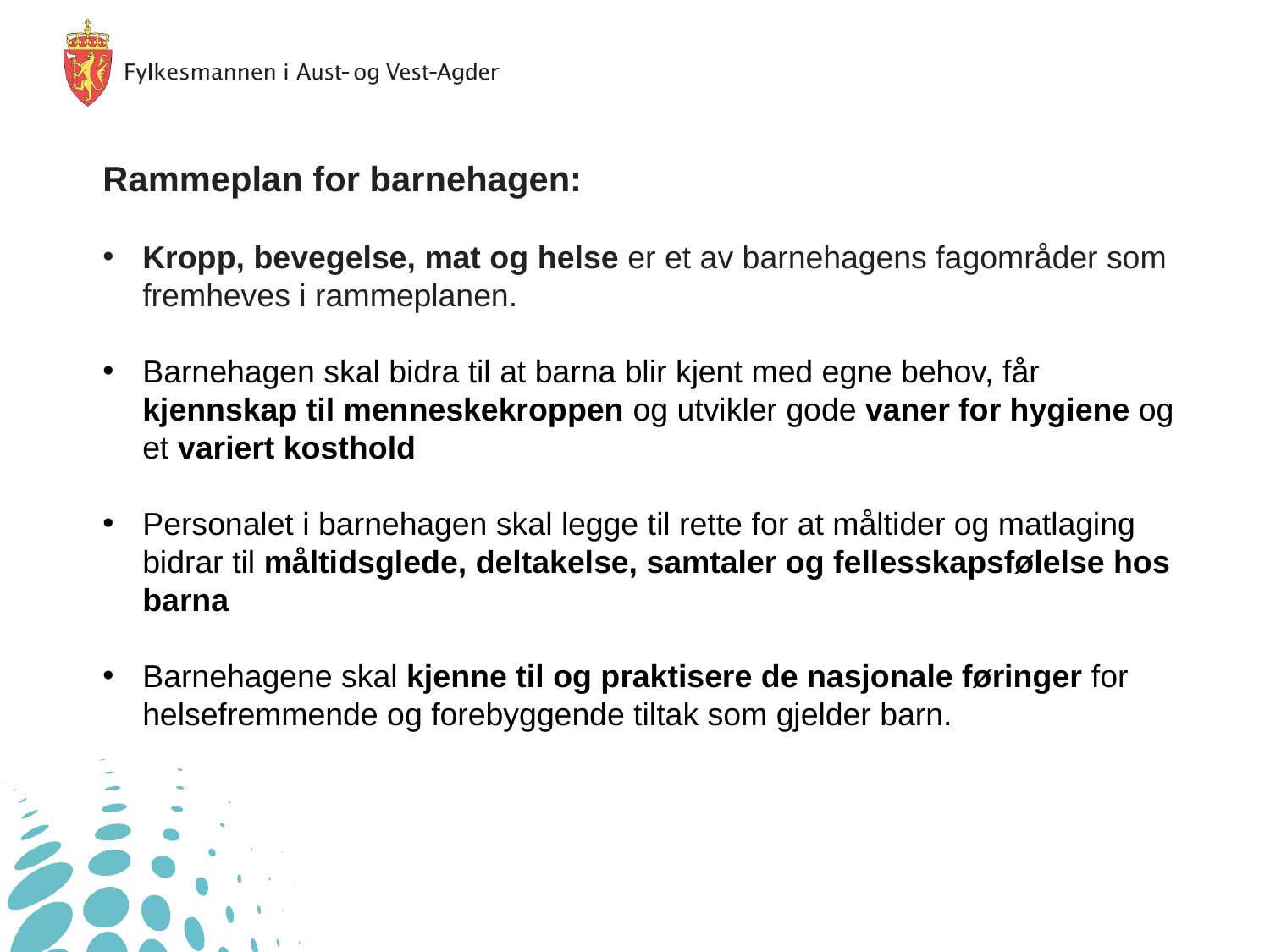

Rammeplan for barnehagen:

Kropp, bevegelse, mat og helse er et av barnehagens fagområder som fremheves i rammeplanen.

Barnehagen skal bidra til at barna blir kjent med egne behov, får kjennskap til menneskekroppen og utvikler gode vaner for hygiene og et variert kosthold

Personalet i barnehagen skal legge til rette for at måltider og matlaging bidrar til måltidsglede, deltakelse, samtaler og fellesskapsfølelse hos barna

Barnehagene skal kjenne til og praktisere de nasjonale føringer for helsefremmende og forebyggende tiltak som gjelder barn.